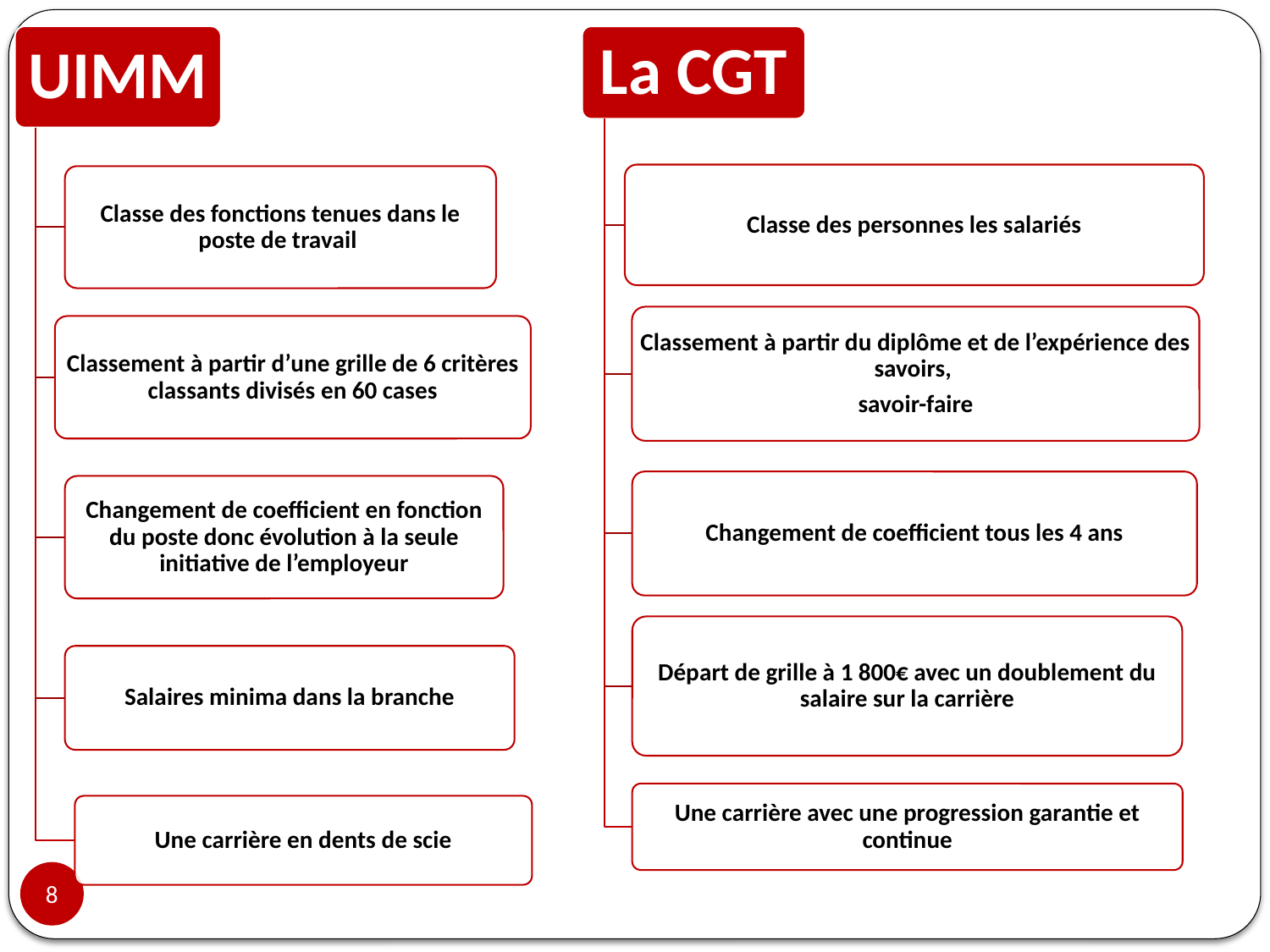

UIMM
Classe des fonctions tenues dans le poste de travail
Classement à partir d’une grille de 6 critères classants divisés en 60 cases
Changement de coefficient en fonction du poste donc évolution à la seule initiative de l’employeur
Salaires minima dans la branche
Une carrière en dents de scie
La CGT
Classe des personnes les salariés
Classement à partir du diplôme et de l’expérience des savoirs,
savoir-faire
Changement de coefficient tous les 4 ans
Départ de grille à 1 800€ avec un doublement du salaire sur la carrière
Une carrière avec une progression garantie et continue

8